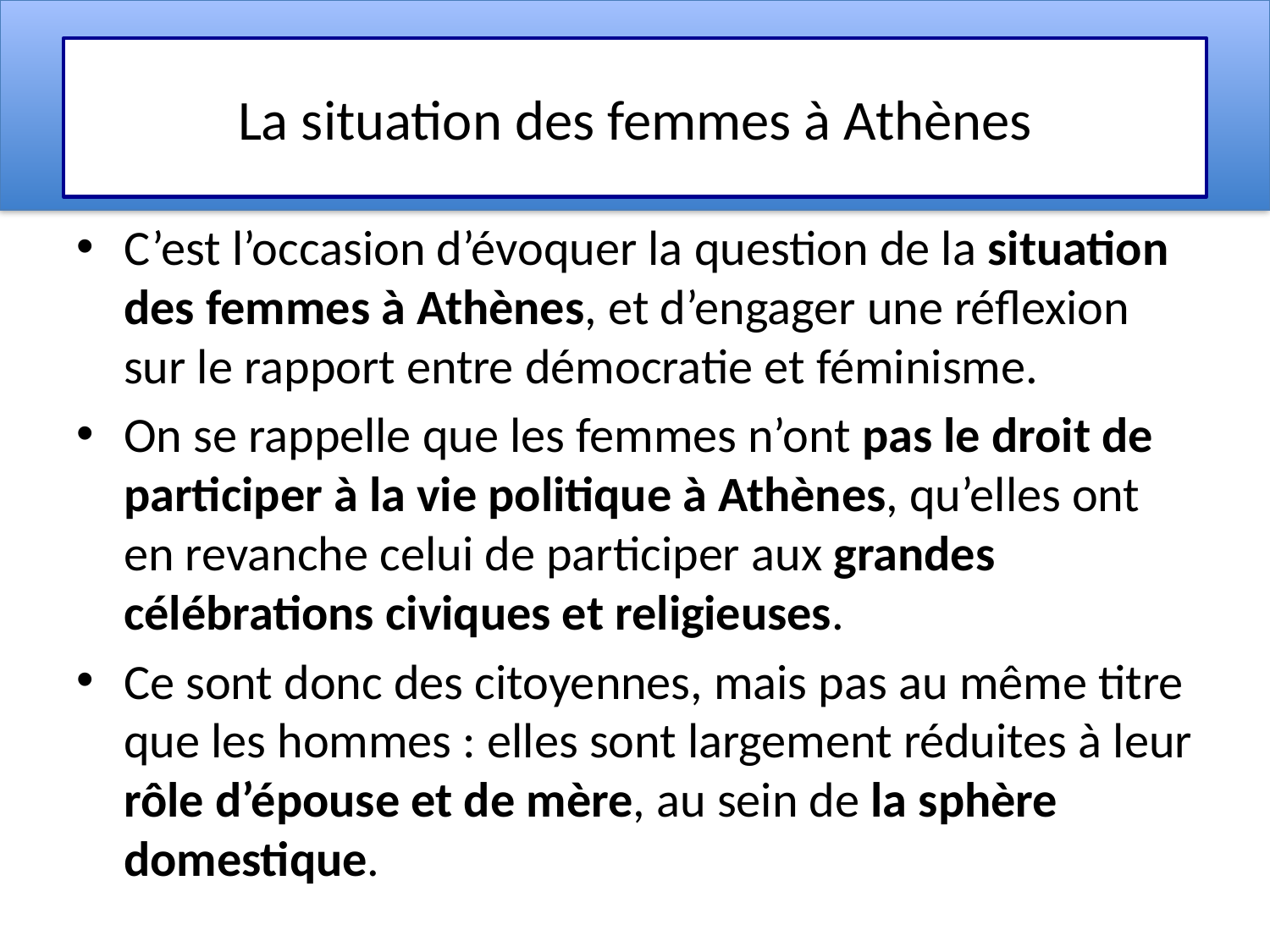

# La situation des femmes à Athènes
C’est l’occasion d’évoquer la question de la situation des femmes à Athènes, et d’engager une réflexion sur le rapport entre démocratie et féminisme.
On se rappelle que les femmes n’ont pas le droit de participer à la vie politique à Athènes, qu’elles ont en revanche celui de participer aux grandes célébrations civiques et religieuses.
Ce sont donc des citoyennes, mais pas au même titre que les hommes : elles sont largement réduites à leur rôle d’épouse et de mère, au sein de la sphère domestique.